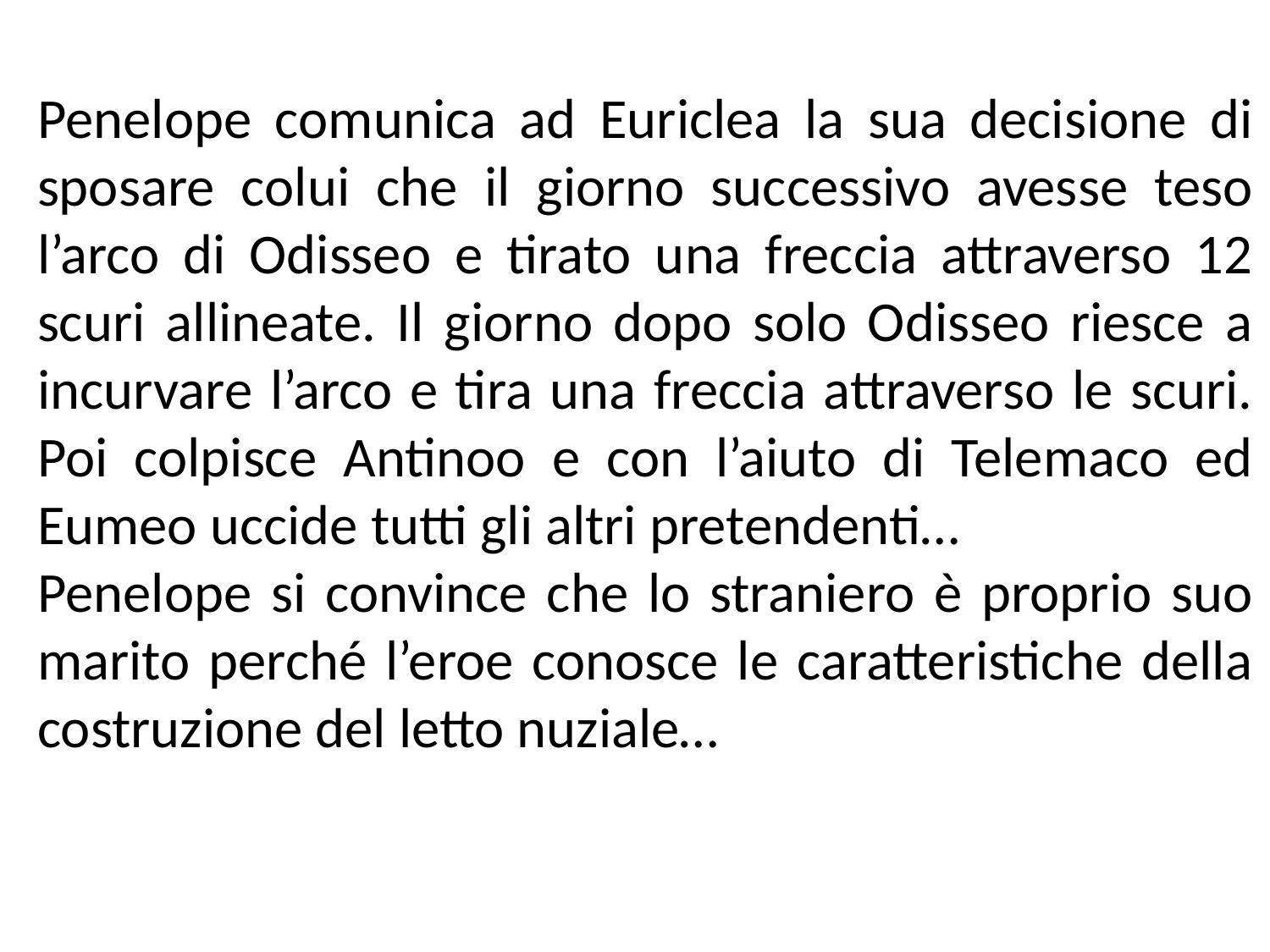

Penelope comunica ad Euriclea la sua decisione di sposare colui che il giorno successivo avesse teso l’arco di Odisseo e tirato una freccia attraverso 12 scuri allineate. Il giorno dopo solo Odisseo riesce a incurvare l’arco e tira una freccia attraverso le scuri. Poi colpisce Antinoo e con l’aiuto di Telemaco ed Eumeo uccide tutti gli altri pretendenti…
Penelope si convince che lo straniero è proprio suo marito perché l’eroe conosce le caratteristiche della costruzione del letto nuziale…